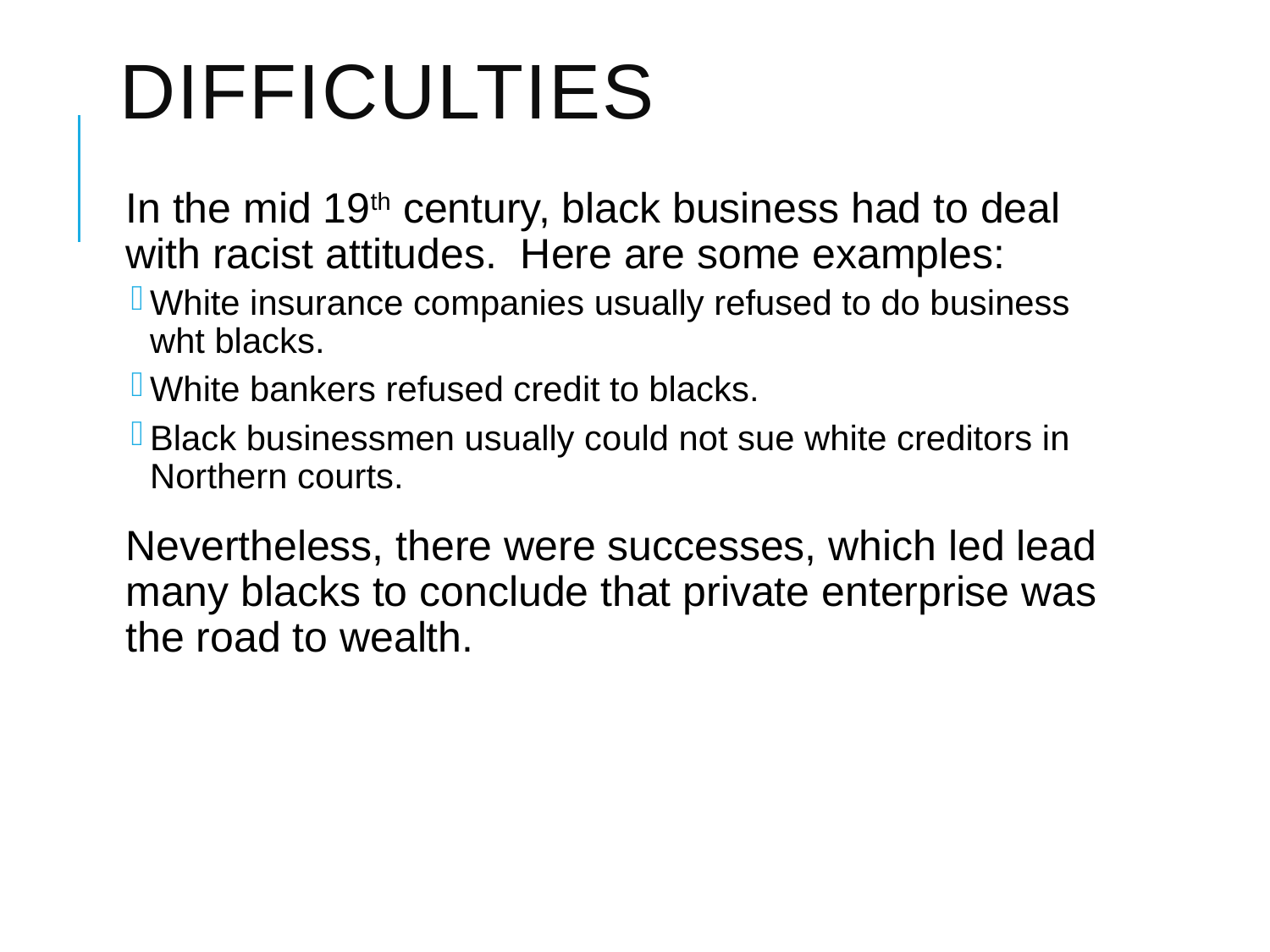

# Difficulties
In the mid 19th century, black business had to deal with racist attitudes.  Here are some examples:
White insurance companies usually refused to do business wht blacks.
White bankers refused credit to blacks.
Black businessmen usually could not sue white creditors in Northern courts.
Nevertheless, there were successes, which led lead many blacks to conclude that private enterprise was the road to wealth.